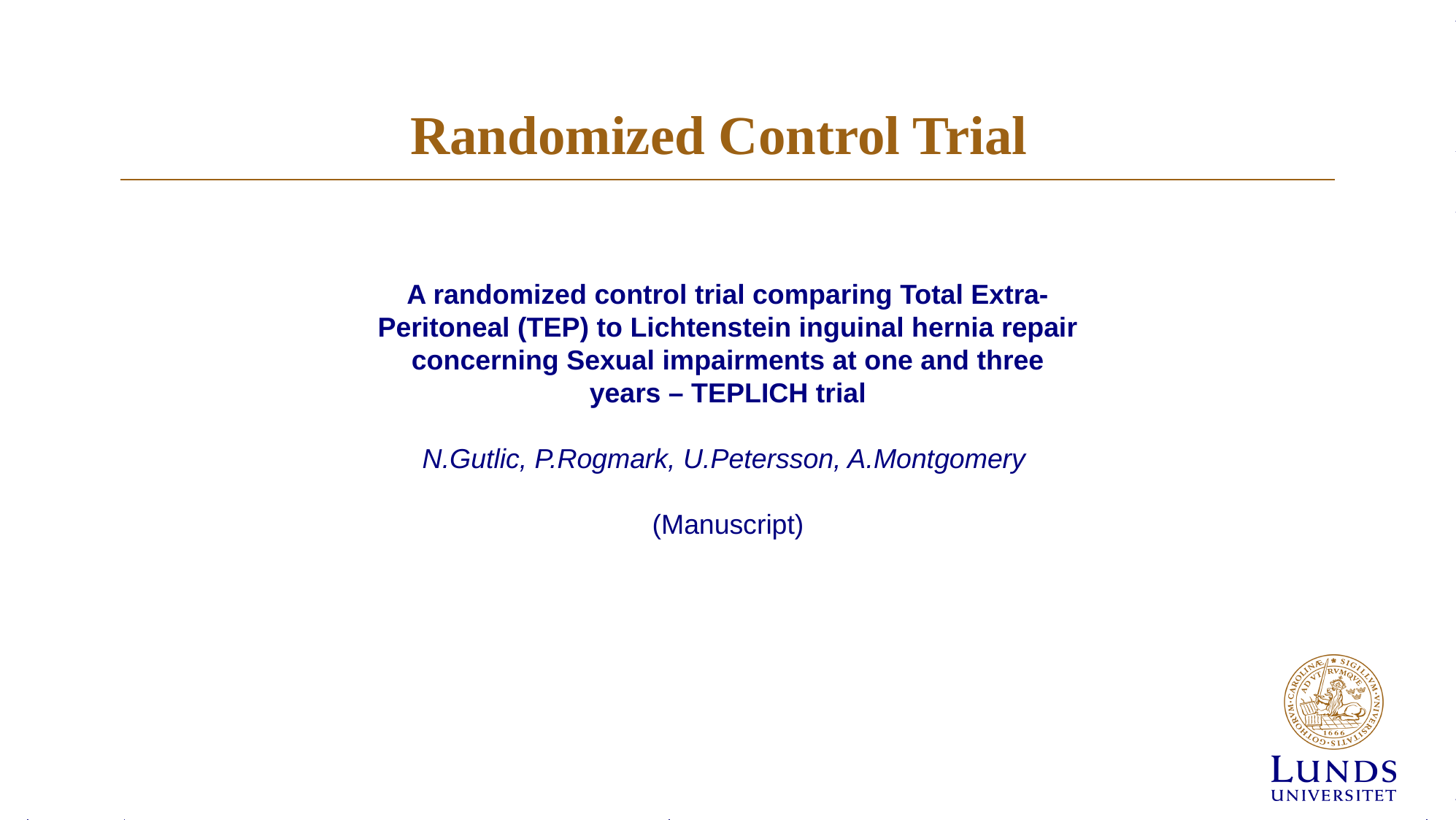

# Randomized Control Trial

A randomized control trial comparing Total Extra-Peritoneal (TEP) to Lichtenstein inguinal hernia repair concerning Sexual impairments at one and three years – TEPLICH trial

N.Gutlic, P.Rogmark, U.Petersson, A.Montgomery

(Manuscript)